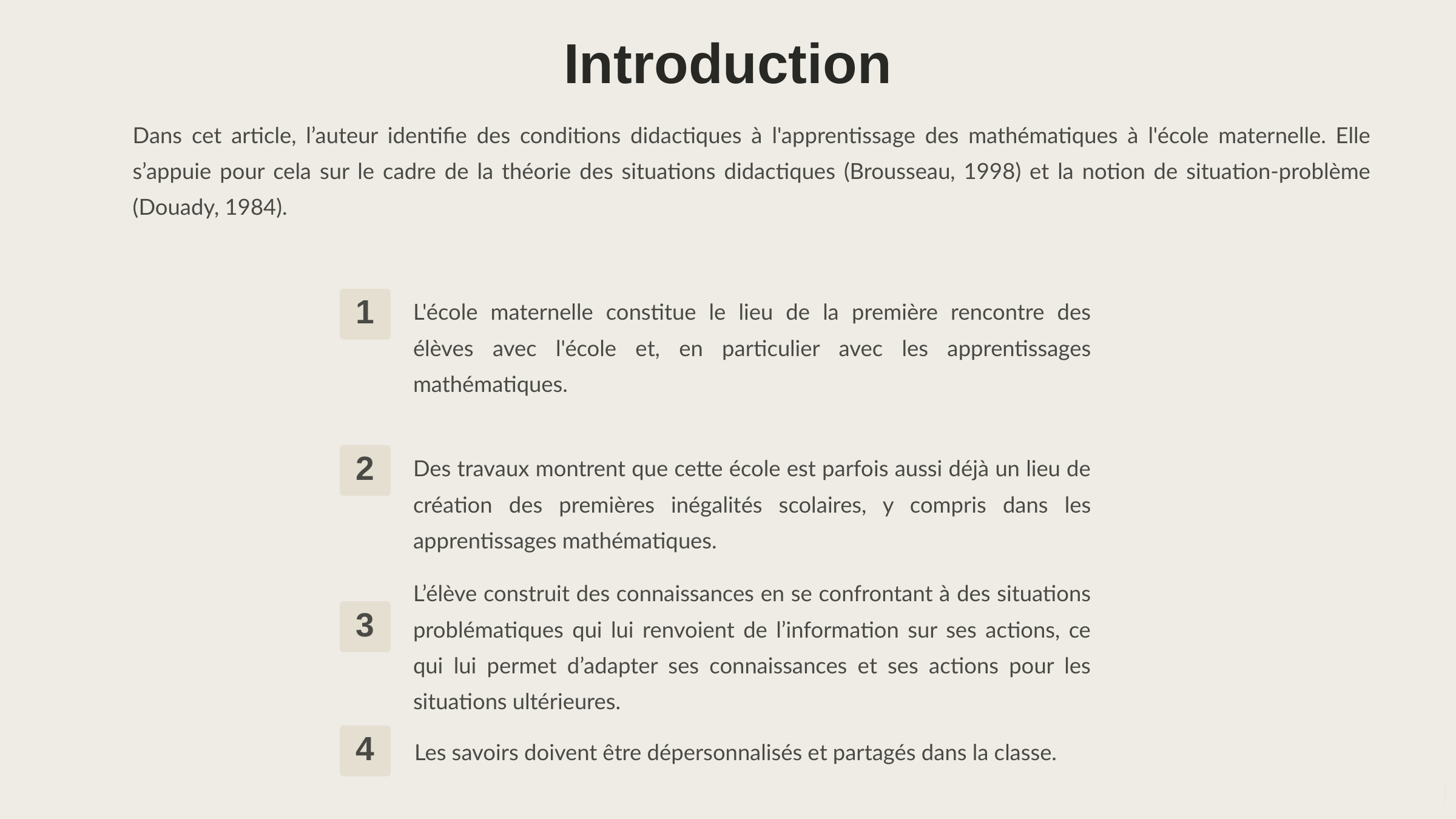

Introduction
Dans cet article, l’auteur identifie des conditions didactiques à l'apprentissage des mathématiques à l'école maternelle. Elle s’appuie pour cela sur le cadre de la théorie des situations didactiques (Brousseau, 1998) et la notion de situation-problème (Douady, 1984).

L'école maternelle constitue le lieu de la première rencontre des élèves avec l'école et, en particulier avec les apprentissages mathématiques.
1

Des travaux montrent que cette école est parfois aussi déjà un lieu de création des premières inégalités scolaires, y compris dans les apprentissages mathématiques.
2
L’élève construit des connaissances en se confrontant à des situations problématiques qui lui renvoient de l’information sur ses actions, ce qui lui permet d’adapter ses connaissances et ses actions pour les situations ultérieures.

3

Les savoirs doivent être dépersonnalisés et partagés dans la classe.
4